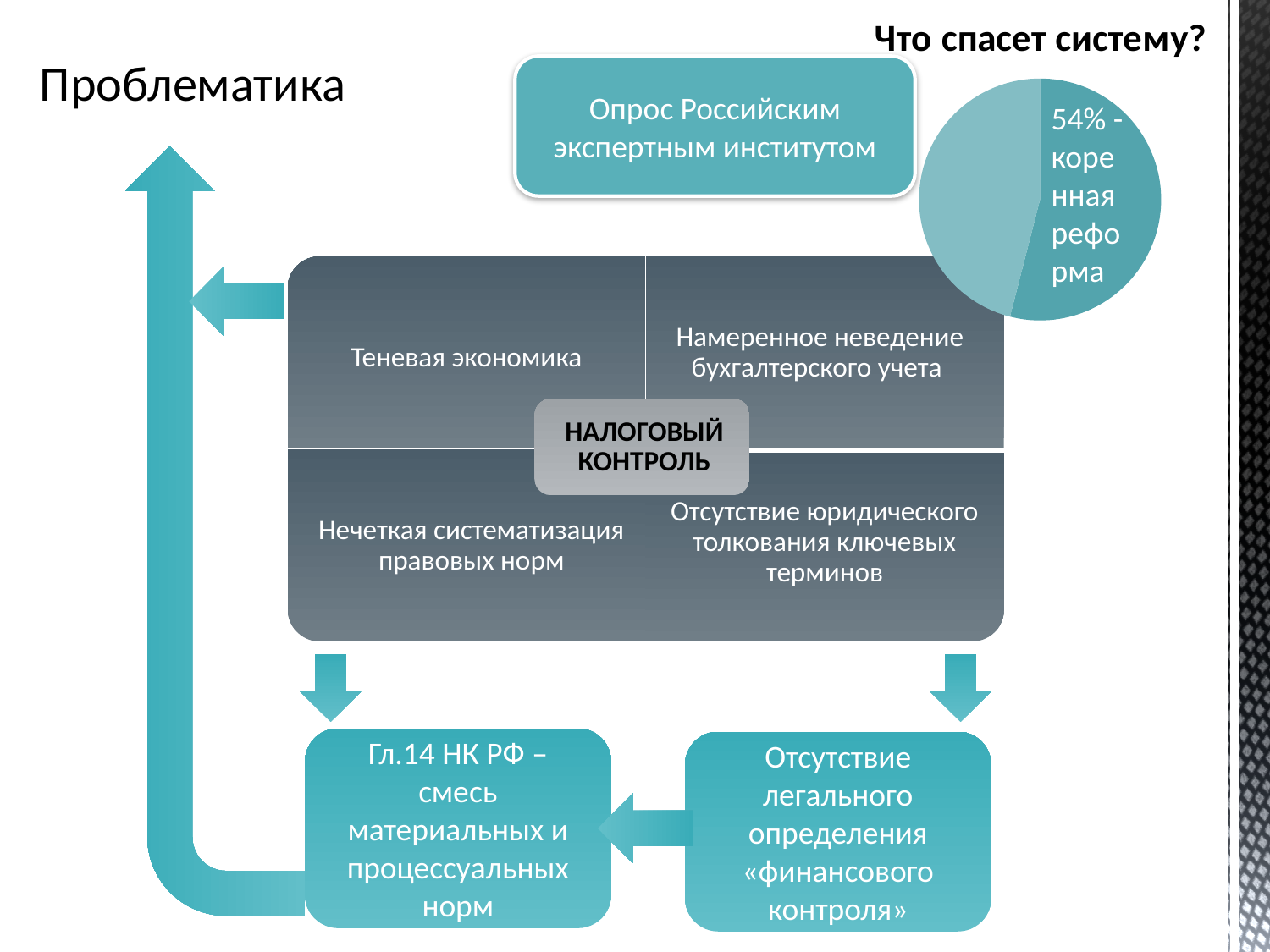

# Проблематика

### Chart:

| Category | Что спасет систему? |
|---|---|
|  | None |
| коренная реформа системы | 0.54 |
Опрос Российским экспертным институтом
54% - коренная реформа

### Chart

| Category |
|---|
Теневая экономика
Намеренное неведение бухгалтерского учета
Нечеткая систематизация правовых норм
Отсутствие юридического толкования ключевых терминов
НАЛОГОВЫЙ КОНТРОЛЬ

Гл.14 НК РФ – смесь материальных и процессуальных норм
Отсутствие легального определения «финансового контроля»